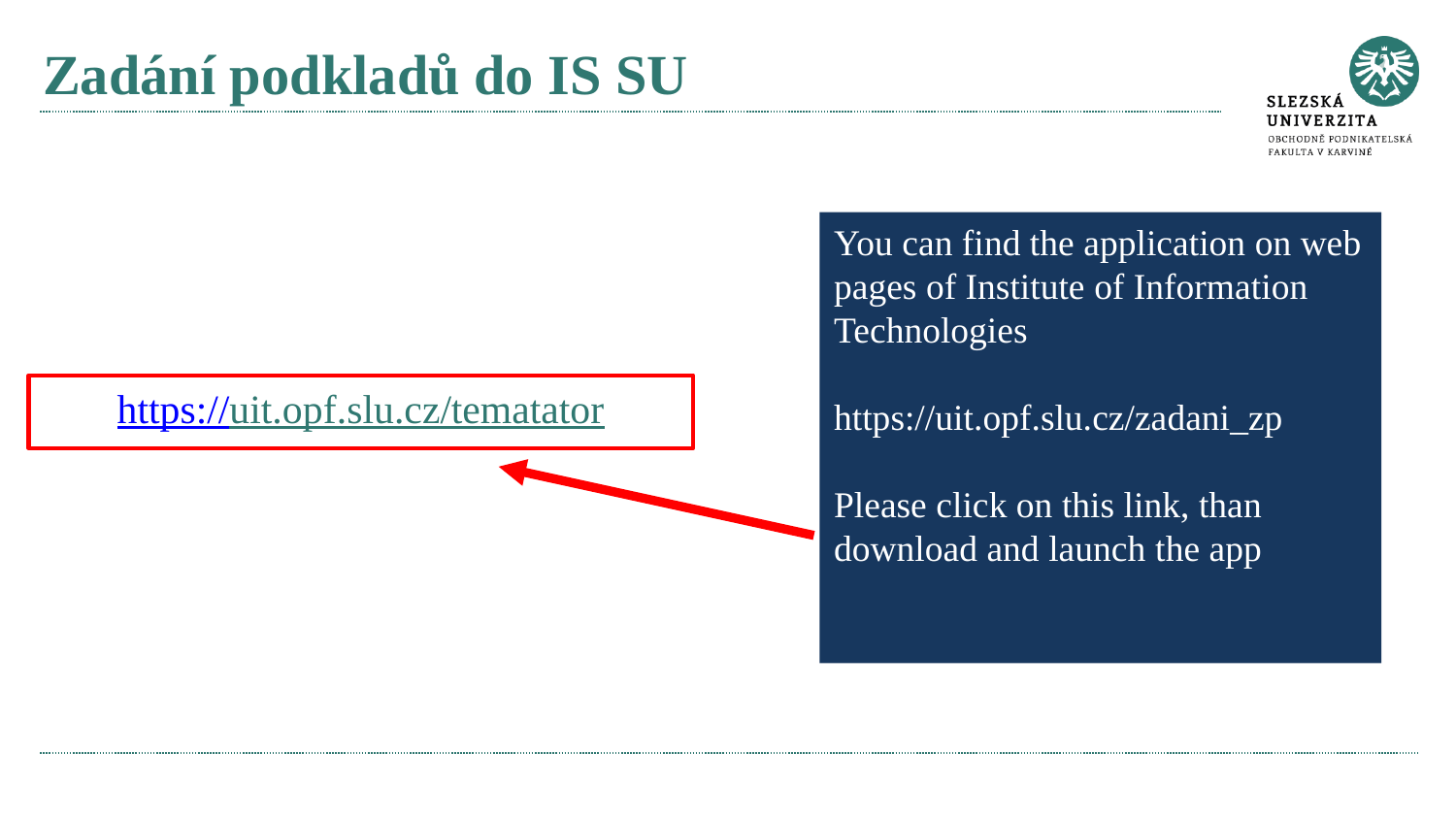

# Zadání podkladů do IS SU
You can find the application on web pages of Institute of Information Technologies

https://uit.opf.slu.cz/zadani_zp

Please click on this link, than download and launch the app

https://uit.opf.slu.cz/tematator